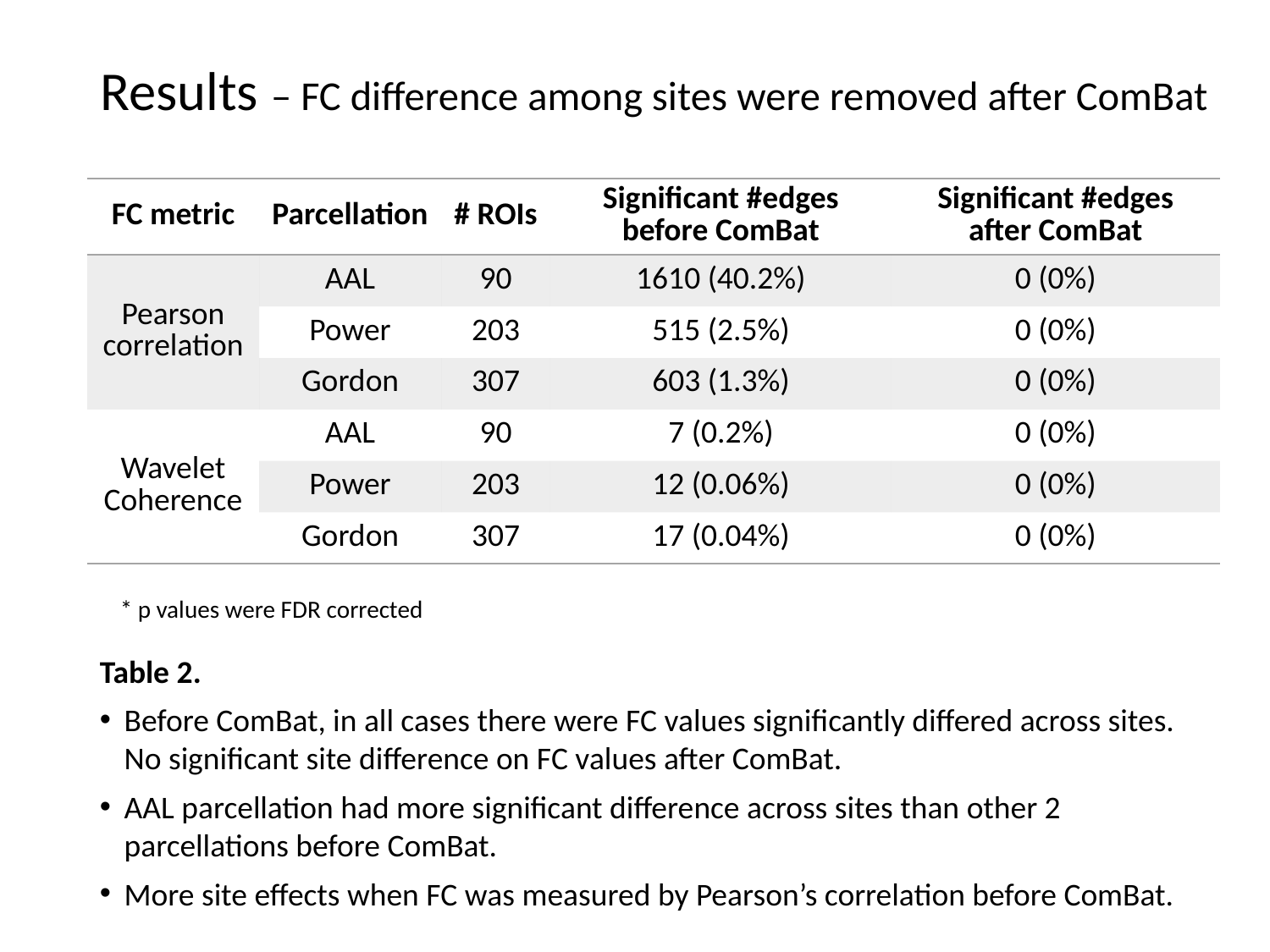

# Results – FC difference among sites were removed after ComBat
| FC metric | Parcellation | # ROIs | Significant #edges before ComBat | Significant #edges after ComBat |
| --- | --- | --- | --- | --- |
| Pearson correlation | AAL | 90 | 1610 (40.2%) | 0 (0%) |
|  | Power | 203 | 515 (2.5%) | 0 (0%) |
|  | Gordon | 307 | 603 (1.3%) | 0 (0%) |
| Wavelet Coherence | AAL | 90 | 7 (0.2%) | 0 (0%) |
|  | Power | 203 | 12 (0.06%) | 0 (0%) |
|  | Gordon | 307 | 17 (0.04%) | 0 (0%) |
* p values were FDR corrected
Table 2.
Before ComBat, in all cases there were FC values significantly differed across sites. No significant site difference on FC values after ComBat.
AAL parcellation had more significant difference across sites than other 2 parcellations before ComBat.
More site effects when FC was measured by Pearson’s correlation before ComBat.